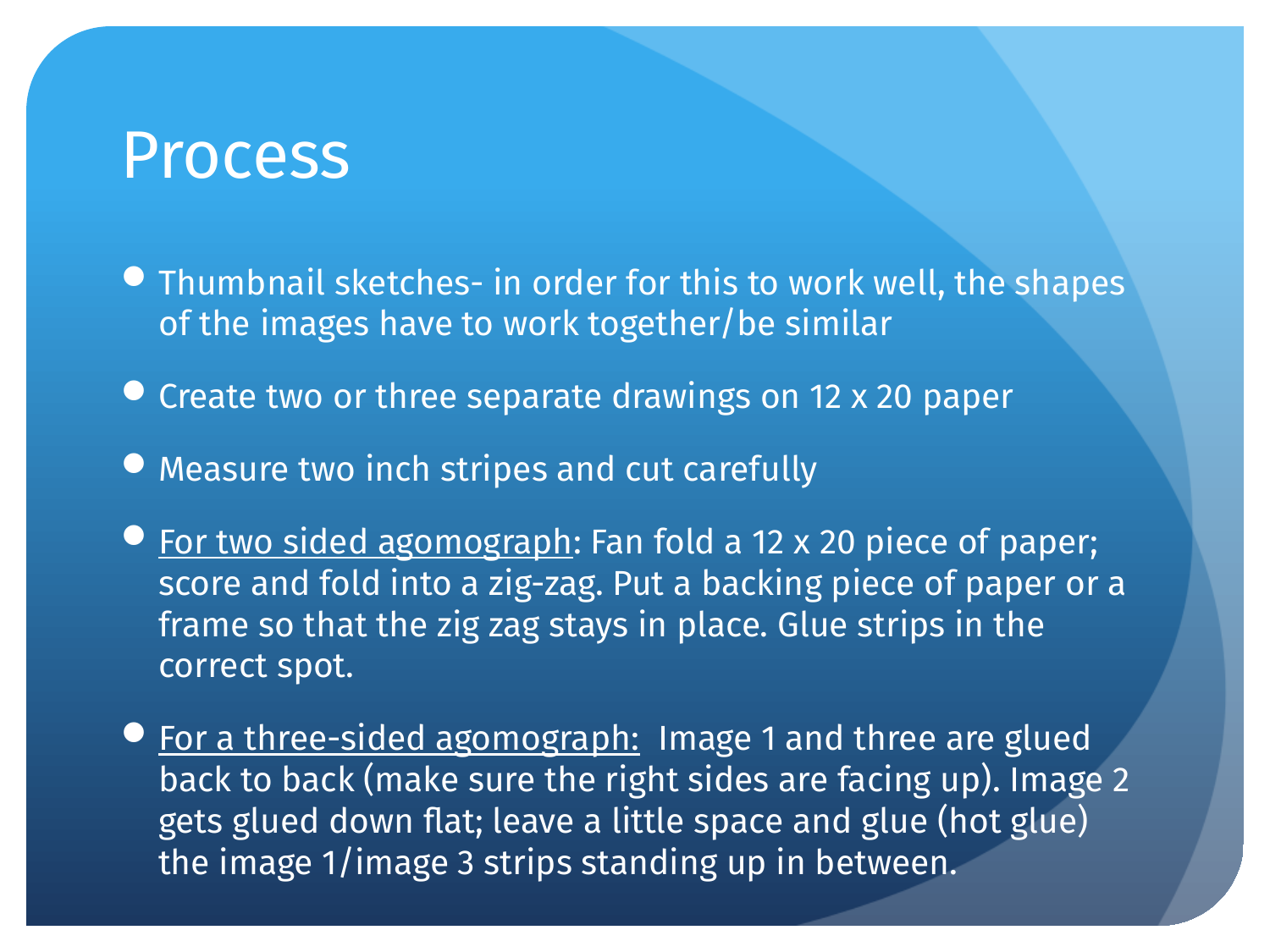

# Process
Thumbnail sketches- in order for this to work well, the shapes of the images have to work together/be similar
Create two or three separate drawings on 12 x 20 paper
Measure two inch stripes and cut carefully
For two sided agomograph: Fan fold a 12 x 20 piece of paper; score and fold into a zig-zag. Put a backing piece of paper or a frame so that the zig zag stays in place. Glue strips in the correct spot.
For a three-sided agomograph:  Image 1 and three are glued back to back (make sure the right sides are facing up). Image 2 gets glued down flat; leave a little space and glue (hot glue) the image 1/image 3 strips standing up in between.